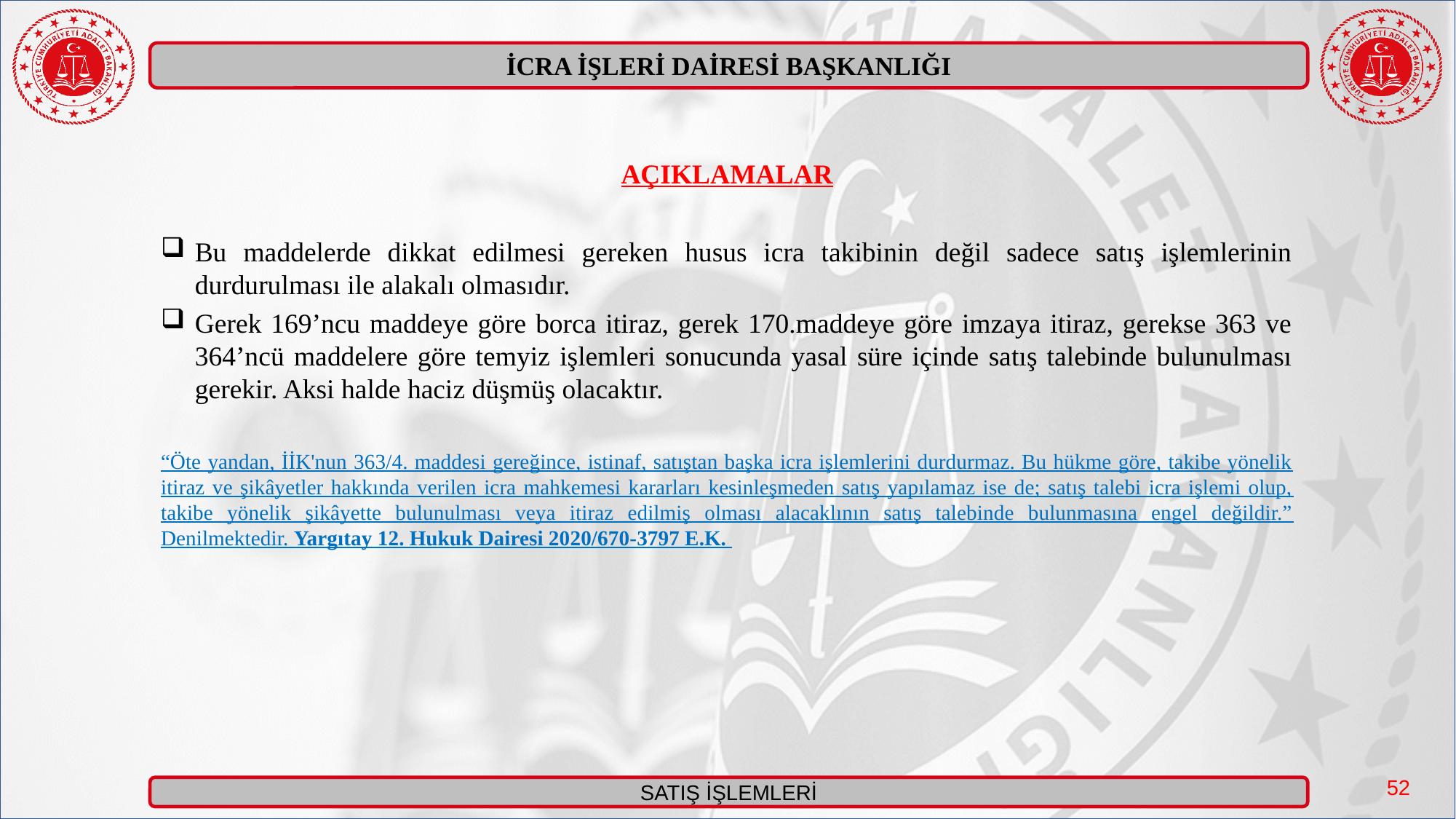

AÇIKLAMALAR

Bu maddelerde dikkat edilmesi gereken husus icra takibinin değil sadece satış işlemlerinin durdurulması ile alakalı olmasıdır.
Gerek 169’ncu maddeye göre borca itiraz, gerek 170.maddeye göre imzaya itiraz, gerekse 363 ve 364’ncü maddelere göre temyiz işlemleri sonucunda yasal süre içinde satış talebinde bulunulması gerekir. Aksi halde haciz düşmüş olacaktır.

“Öte yandan, İİK'nun 363/4. maddesi gereğince, istinaf, satıştan başka icra işlemlerini durdurmaz. Bu hükme göre, takibe yönelik itiraz ve şikâyetler hakkında verilen icra mahkemesi kararları kesinleşmeden satış yapılamaz ise de; satış talebi icra işlemi olup, takibe yönelik şikâyette bulunulması veya itiraz edilmiş olması alacaklının satış talebinde bulunmasına engel değildir.” Denilmektedir. Yargıtay 12. Hukuk Dairesi 2020/670-3797 E.K.
52